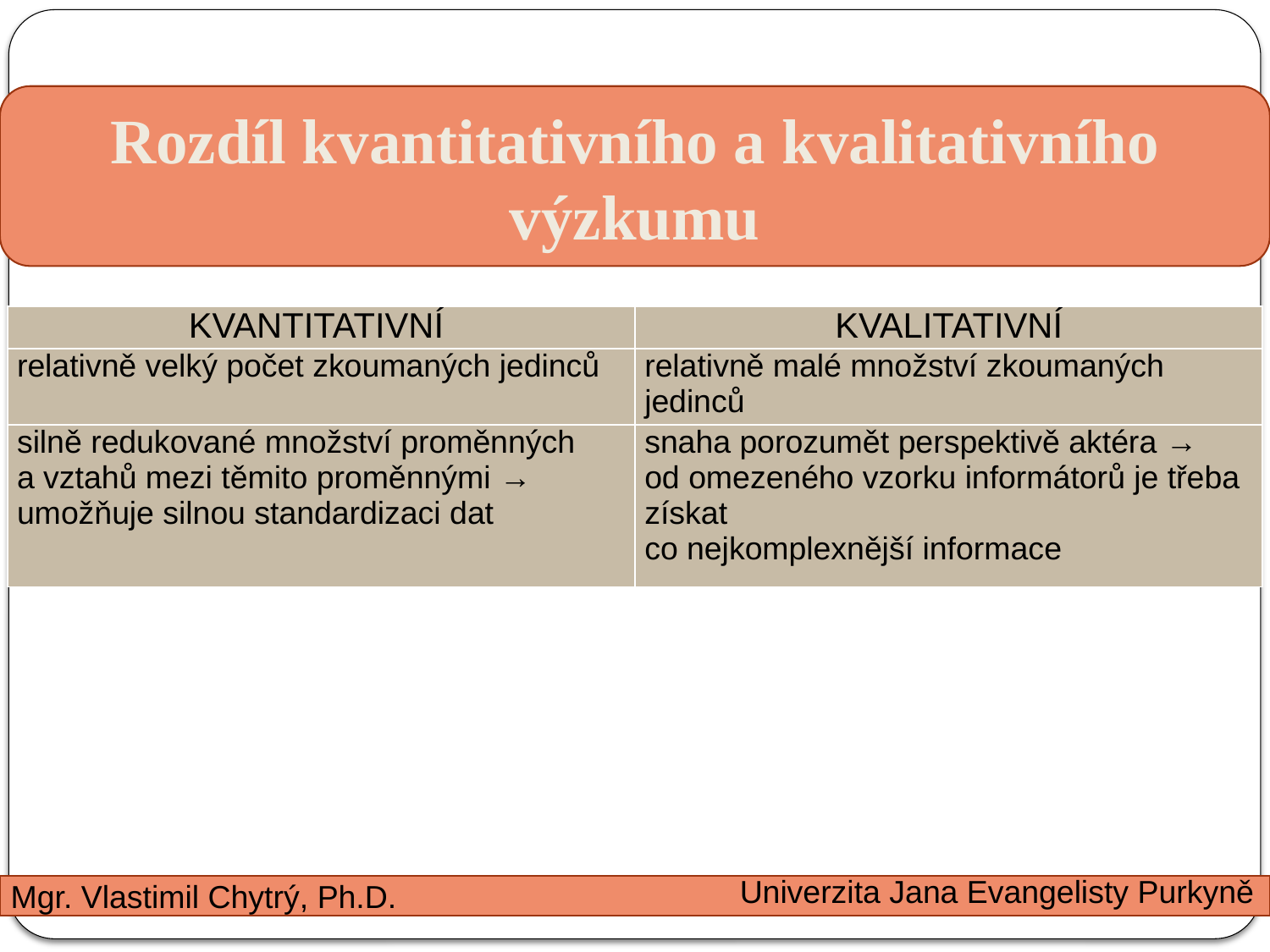

Rozdíl kvantitativního a kvalitativního výzkumu
| KVANTITATIVNÍ | KVALITATIVNÍ |
| --- | --- |
| relativně velký počet zkoumaných jedinců | relativně malé množství zkoumaných jedinců |
| silně redukované množství proměnných a vztahů mezi těmito proměnnými → umožňuje silnou standardizaci dat | snaha porozumět perspektivě aktéra → od omezeného vzorku informátorů je třeba získat co nejkomplexnější informace |
Univerzita Jana Evangelisty Purkyně
Mgr. Vlastimil Chytrý, Ph.D.